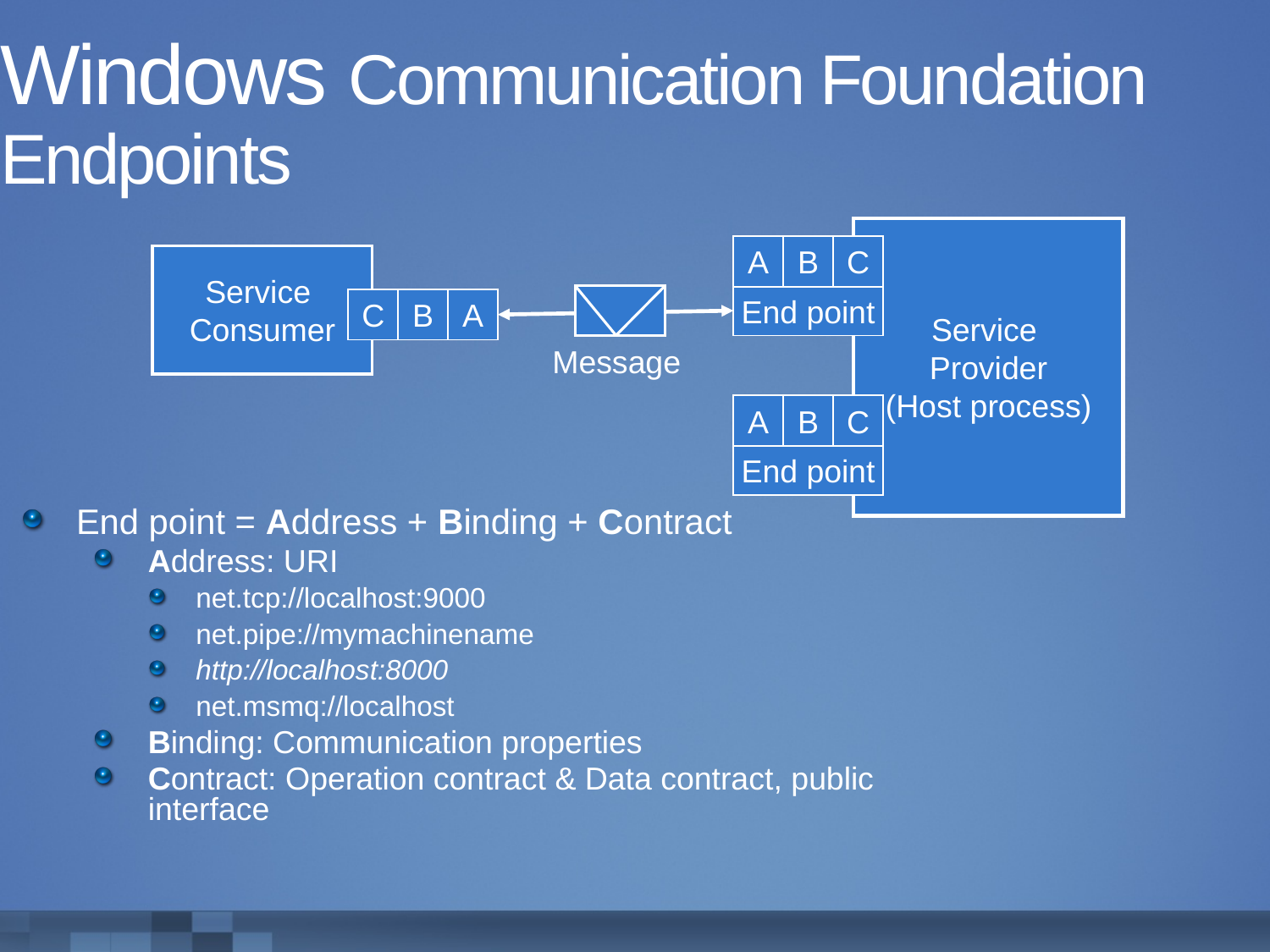

# Windows Communication Foundation Endpoints
Service
Provider
(Host process)

A
B
C
End point

A
B
C
End point
Service
Consumer

C
B
A

Message
End point = Address + Binding + Contract
Address: URI
net.tcp://localhost:9000
net.pipe://mymachinename
http://localhost:8000
net.msmq://localhost
Binding: Communication properties
Contract: Operation contract & Data contract, public interface